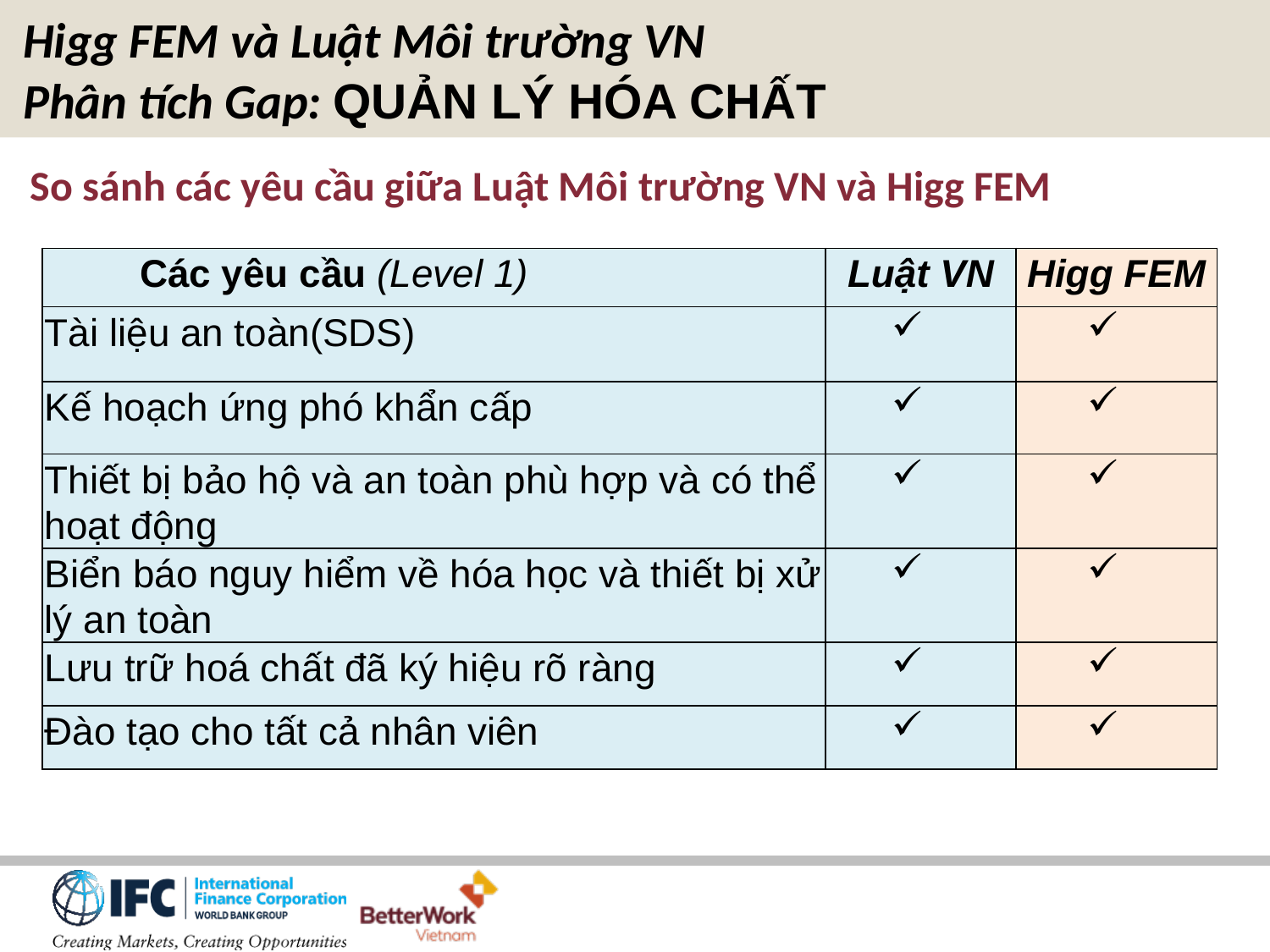

Higg FEM và Luật Môi trường VN
Phân tích Gap: QUẢN LÝ HÓA CHẤT
So sánh các yêu cầu giữa Luật Môi trường VN và Higg FEM

| Các yêu cầu (Level 1) | Luật VN | Higg FEM |
| --- | --- | --- |
| Tài liệu an toàn(SDS) |  |  |
| Kế hoạch ứng phó khẩn cấp |  |  |
| Thiết bị bảo hộ và an toàn phù hợp và có thể hoạt động |  |  |
| Biển báo nguy hiểm về hóa học và thiết bị xử lý an toàn |  |  |
| Lưu trữ hoá chất đã ký hiệu rõ ràng |  |  |
| Đào tạo cho tất cả nhân viên |  |  |